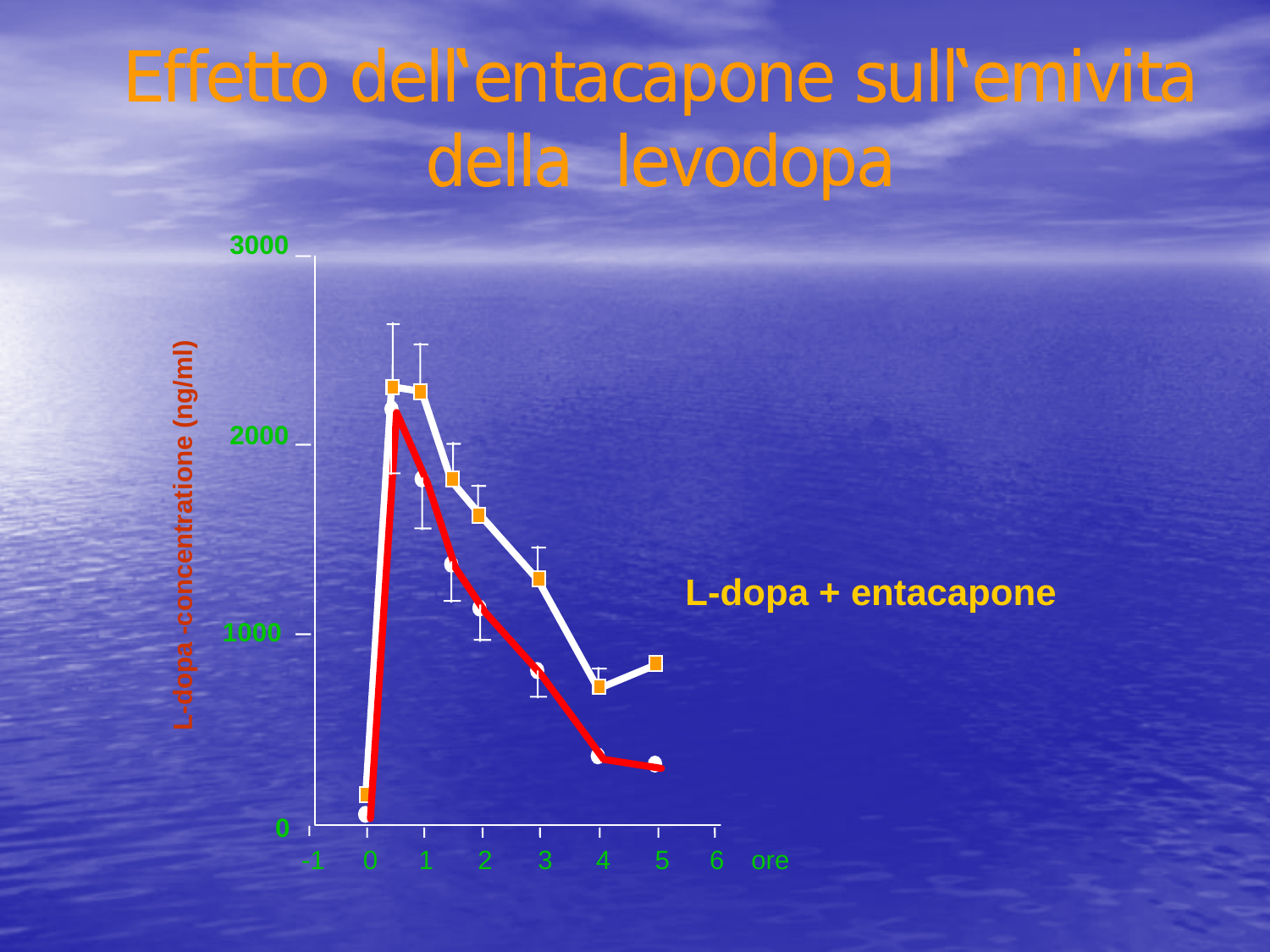

# Effetto dell‘entacapone sull‘emivita della  levodopa
3000

2000

L-dopa -concentratione (ng/ml)

L-dopa + entacapone

1000

0

-1
0
1
2
3
4
5
6
ore